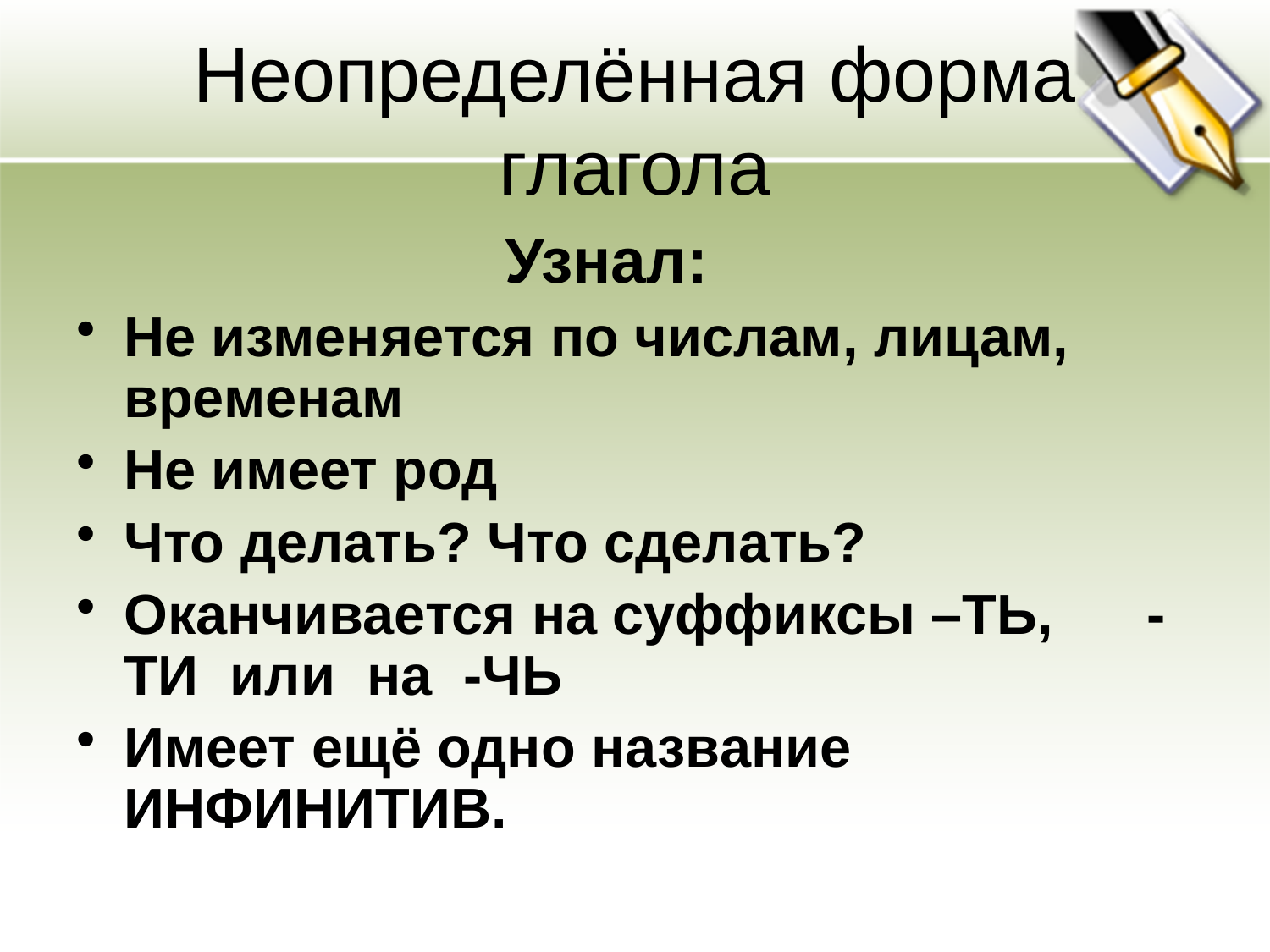

# Неопределённая форма глагола
				Узнал:
Не изменяется по числам, лицам, временам
Не имеет род
Что делать? Что сделать?
Оканчивается на суффиксы –ТЬ,      - ТИ  или  на  -ЧЬ
Имеет ещё одно название ИНФИНИТИВ.